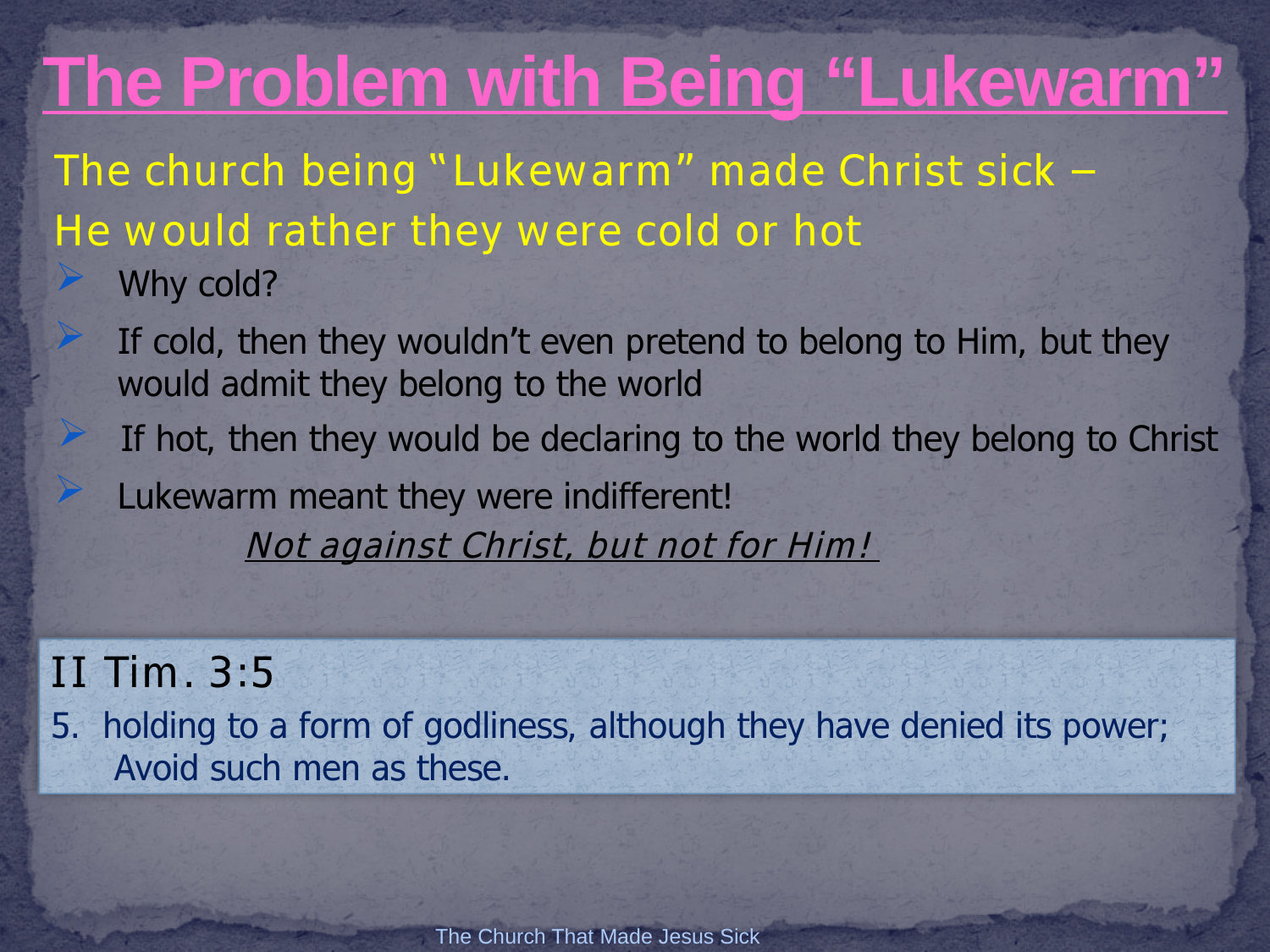

# The Problem with Being “Lukewarm”
The church being “Lukewarm” made Christ sick –
He would rather they were cold or hot
Why cold?
If cold, then they wouldn’t even pretend to belong to Him, but they would admit they belong to the world
If hot, then they would be declaring to the world they belong to Christ
Lukewarm meant they were indifferent!
	Not against Christ, but not for Him!
II Tim. 3:5
5.  holding to a form of godliness, although they have denied its power; Avoid such men as these.
The Church That Made Jesus Sick